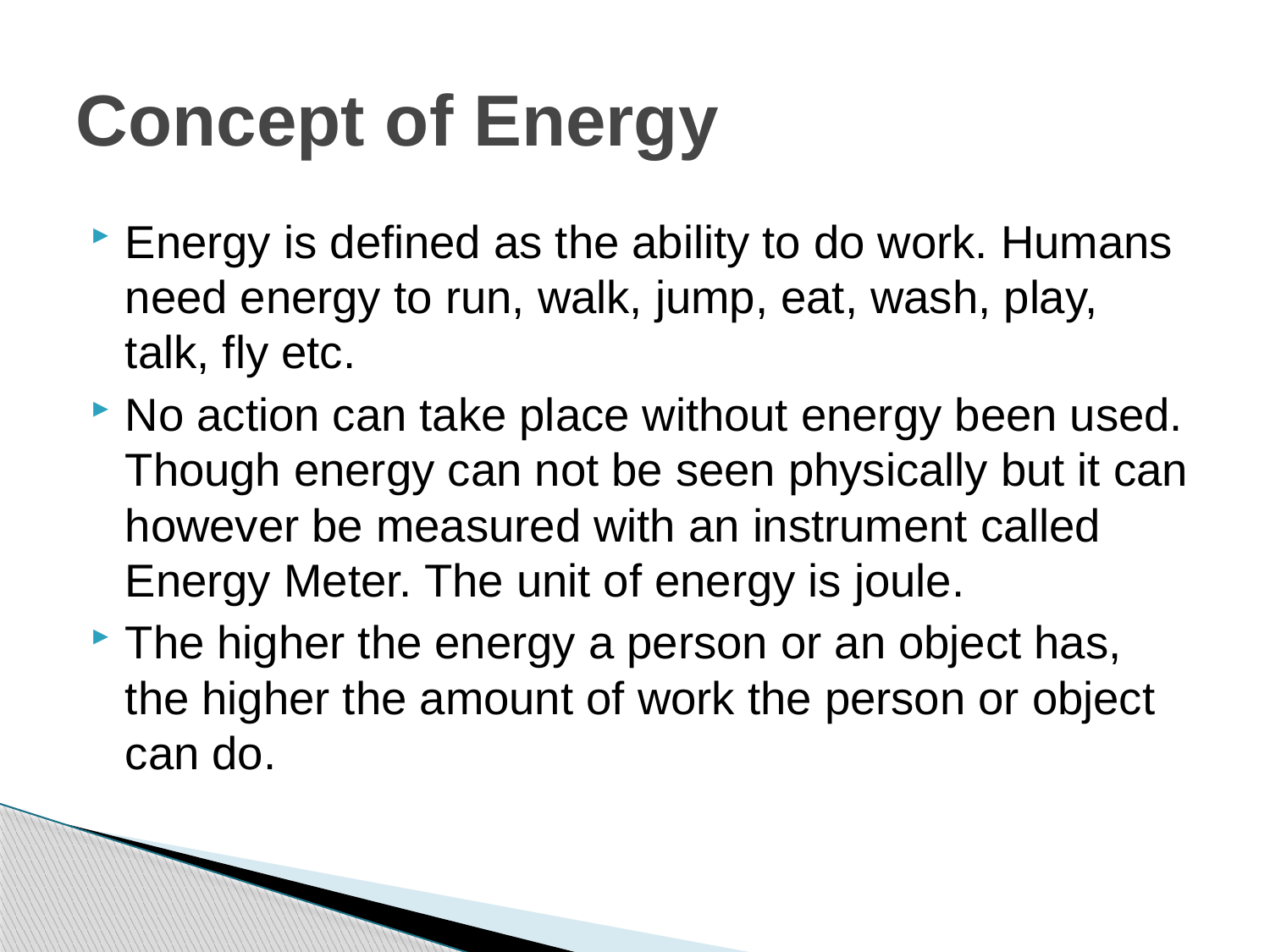

# Concept of Energy
Energy is defined as the ability to do work. Humans need energy to run, walk, jump, eat, wash, play, talk, fly etc.
No action can take place without energy been used. Though energy can not be seen physically but it can however be measured with an instrument called Energy Meter. The unit of energy is joule.
The higher the energy a person or an object has, the higher the amount of work the person or object can do.